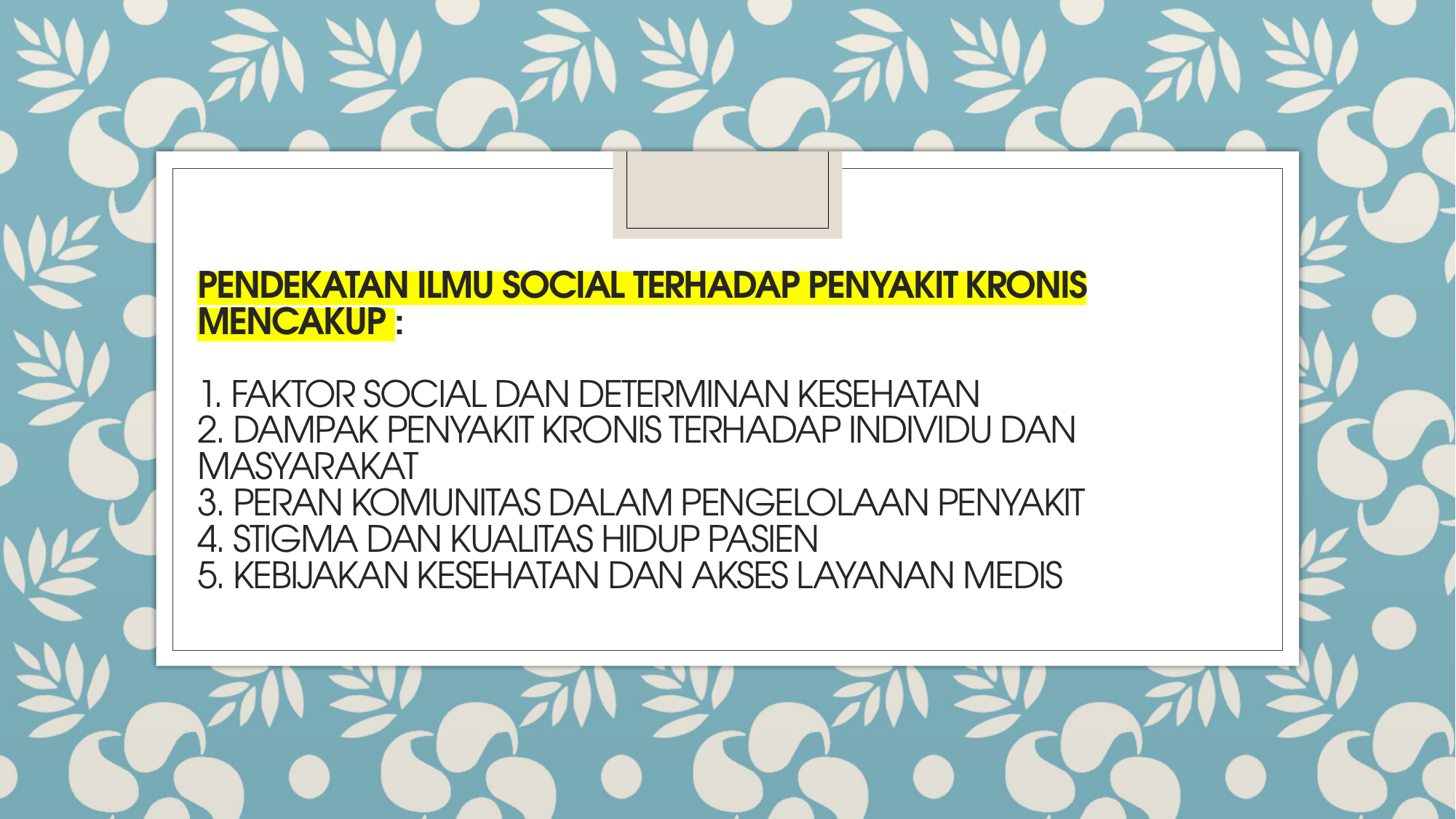

# Pendekatan ilmu social terhadap penyakit kronis mencakup : 1. faktor social dan determinan kesehatan 2. dampak penyakit kronis terhadap individu dan masyarakat 3. peran komunitas dalam pengelolaan penyakit 4. stigma dan kualitas hidup pasien 5. kebijakan kesehatan dan akses layanan medis